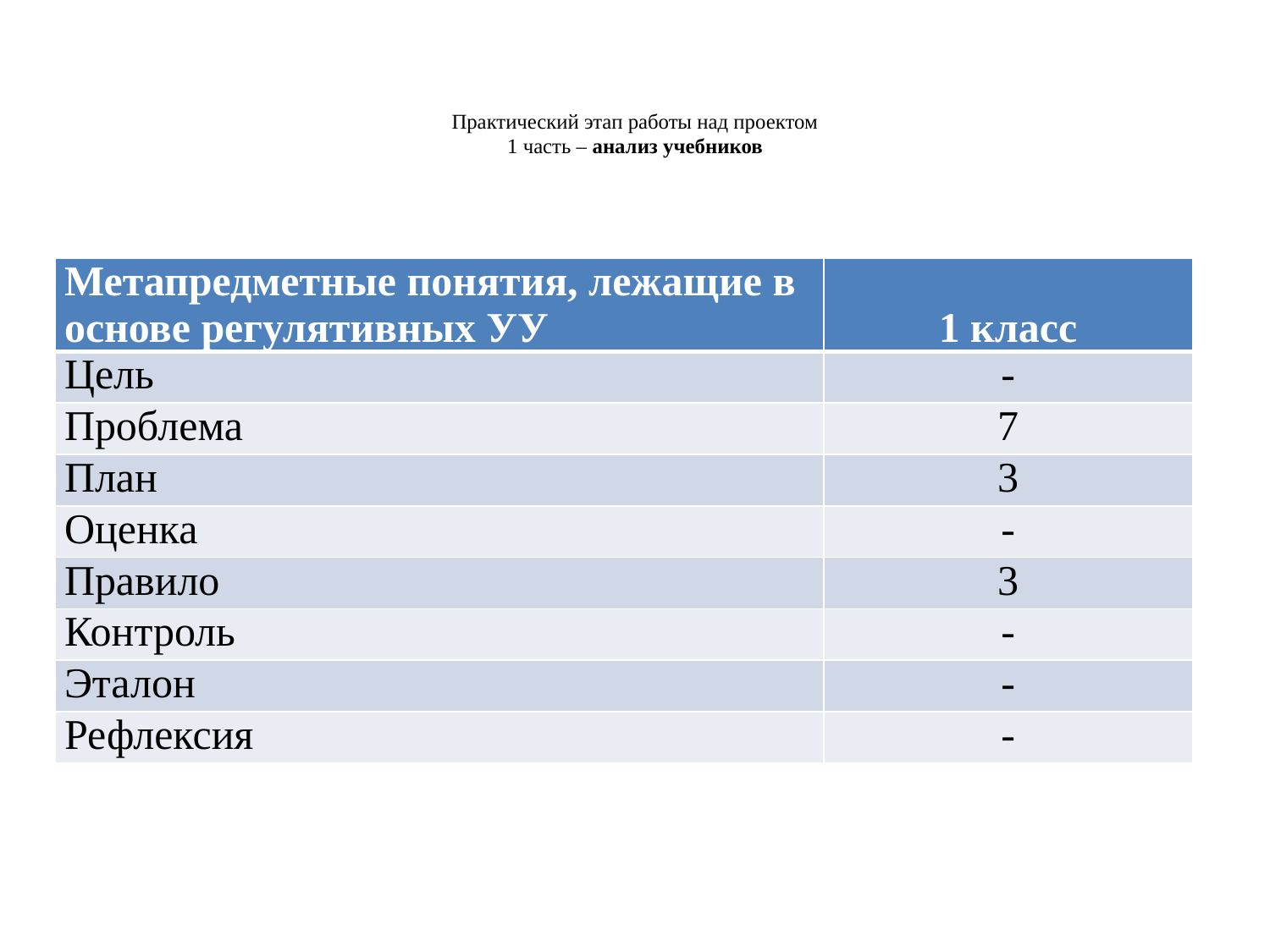

# Практический этап работы над проектом 1 часть – анализ учебников
| Метапредметные понятия, лежащие в основе регулятивных УУ | 1 класс |
| --- | --- |
| Цель | - |
| Проблема | 7 |
| План | 3 |
| Оценка | - |
| Правило | 3 |
| Контроль | - |
| Эталон | - |
| Рефлексия | - |